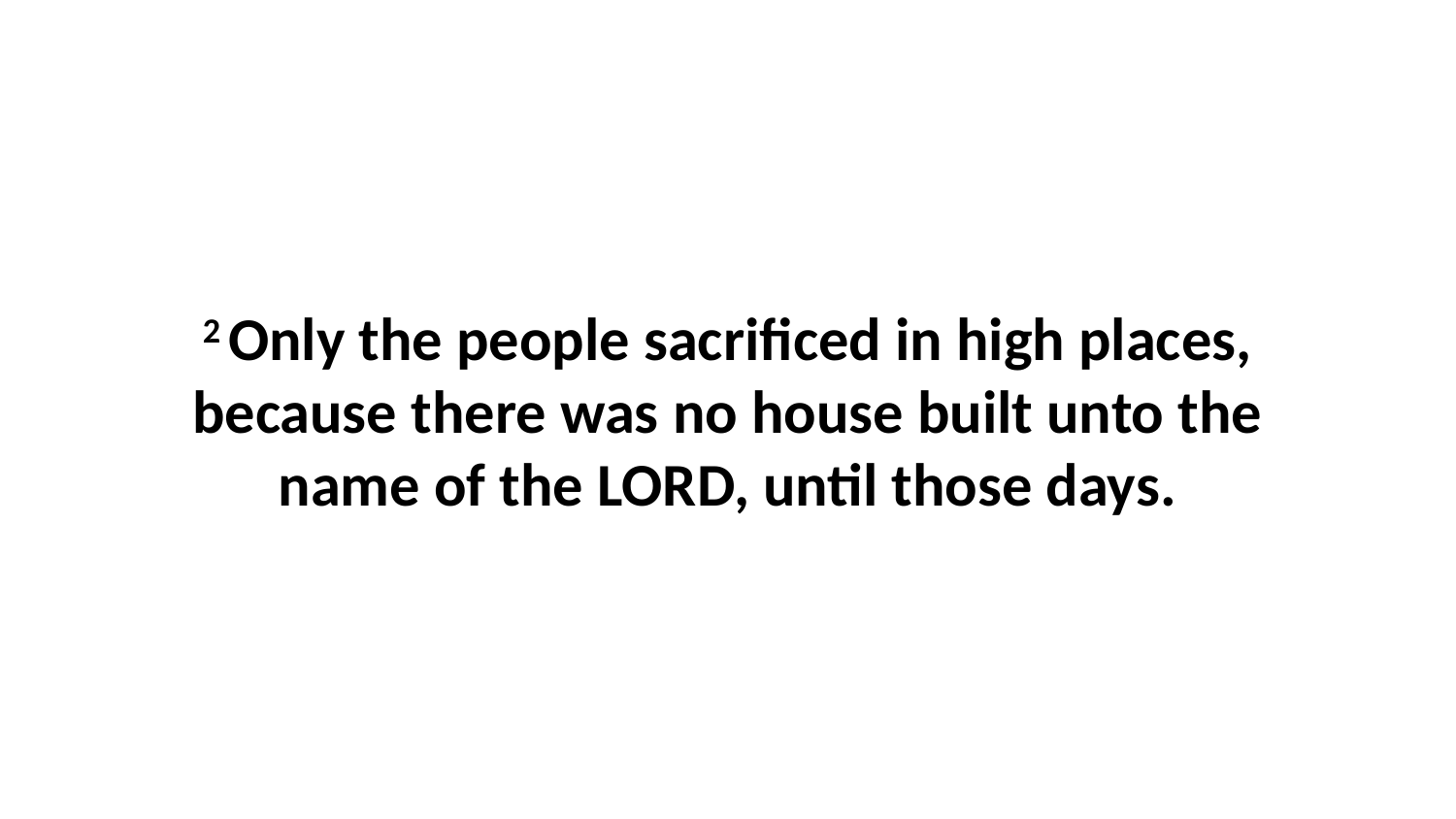

2 Only the people sacrificed in high places, because there was no house built unto the name of the LORD, until those days.